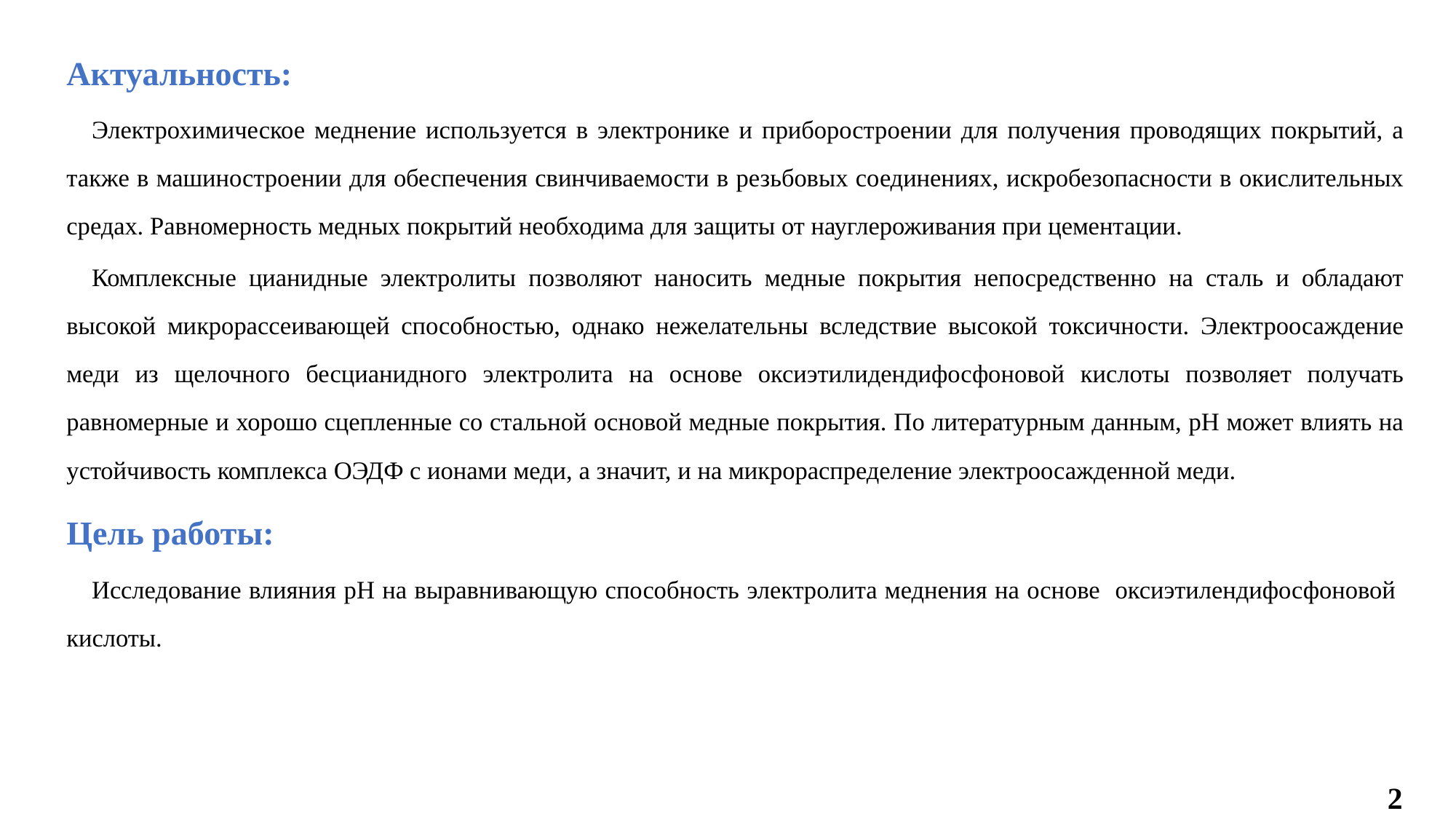

Актуальность:
	Электрохимическое меднение используется в электронике и приборостроении для получения проводящих покрытий, а также в машиностроении для обеспечения свинчиваемости в резьбовых соединениях, искробезопасности в окислительных средах. Равномерность медных покрытий необходима для защиты от науглероживания при цементации.
	Комплексные цианидные электролиты позволяют наносить медные покрытия непосредственно на сталь и обладают высокой микрорассеивающей способностью, однако нежелательны вследствие высокой токсичности. Электроосаждение меди из щелочного бесцианидного электролита на основе оксиэтилидендифосфоновой кислоты позволяет получать равномерные и хорошо сцепленные со стальной основой медные покрытия. По литературным данным, рН может влиять на устойчивость комплекса ОЭДФ с ионами меди, а значит, и на микрораспределение электроосажденной меди.
Цель работы:
	Исследование влияния pH на выравнивающую способность электролита меднения на основе  оксиэтилендифосфоновой  кислоты.

2